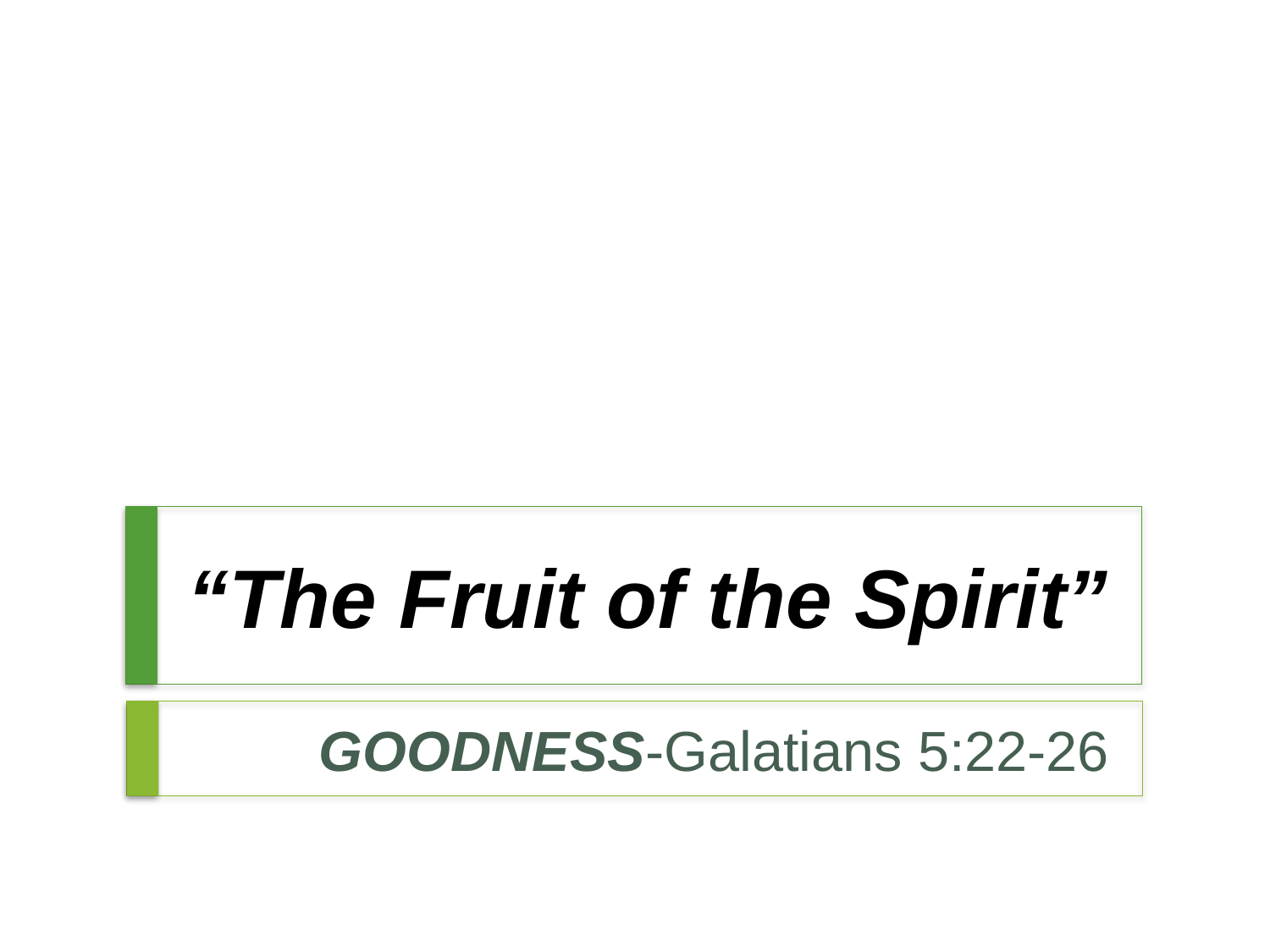

# “The Fruit of the Spirit”
GOODNESS-Galatians 5:22-26